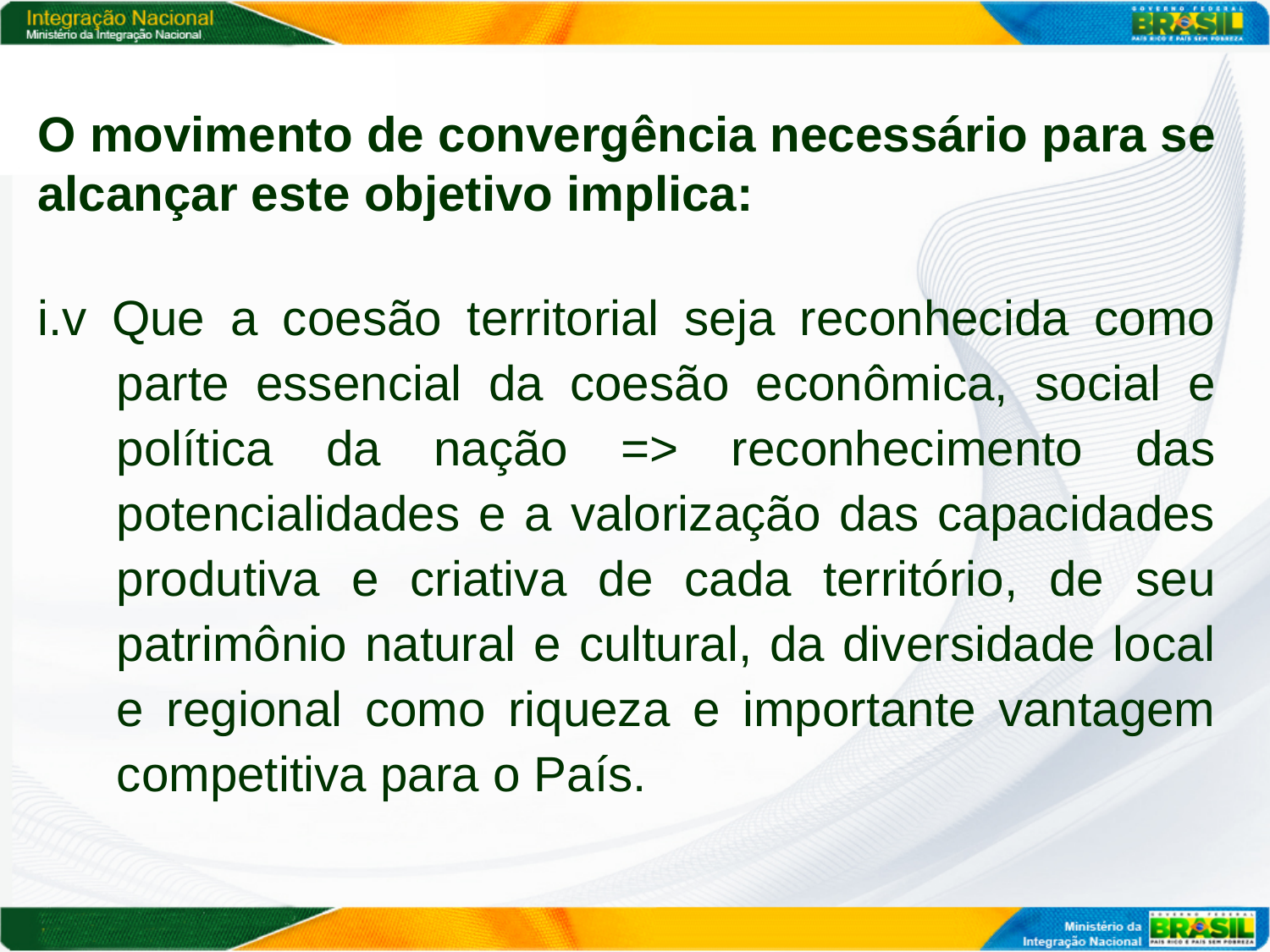

O movimento de convergência necessário para se alcançar este objetivo implica:

i.v Que a coesão territorial seja reconhecida como parte essencial da coesão econômica, social e política da nação => reconhecimento das potencialidades e a valorização das capacidades produtiva e criativa de cada território, de seu patrimônio natural e cultural, da diversidade local e regional como riqueza e importante vantagem competitiva para o País.